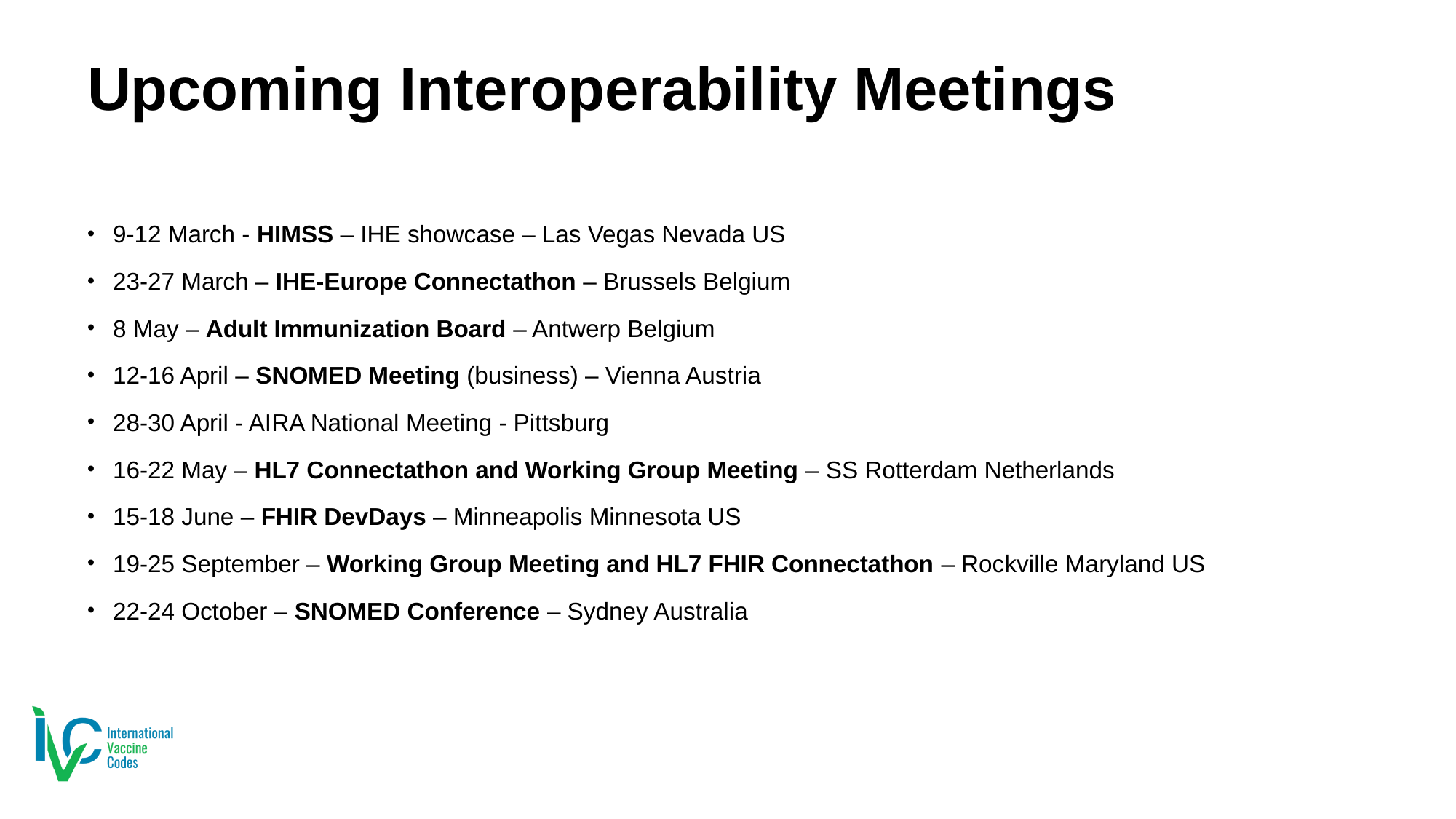

# Upcoming Interoperability Meetings
9-12 March - HIMSS – IHE showcase – Las Vegas Nevada US
23-27 March – IHE-Europe Connectathon – Brussels Belgium
8 May – Adult Immunization Board – Antwerp Belgium
12-16 April – SNOMED Meeting (business) – Vienna Austria
28-30 April - AIRA National Meeting - Pittsburg
16-22 May – HL7 Connectathon and Working Group Meeting – SS Rotterdam Netherlands
15-18 June – FHIR DevDays – Minneapolis Minnesota US
19-25 September – Working Group Meeting and HL7 FHIR Connectathon – Rockville Maryland US
22-24 October – SNOMED Conference – Sydney Australia